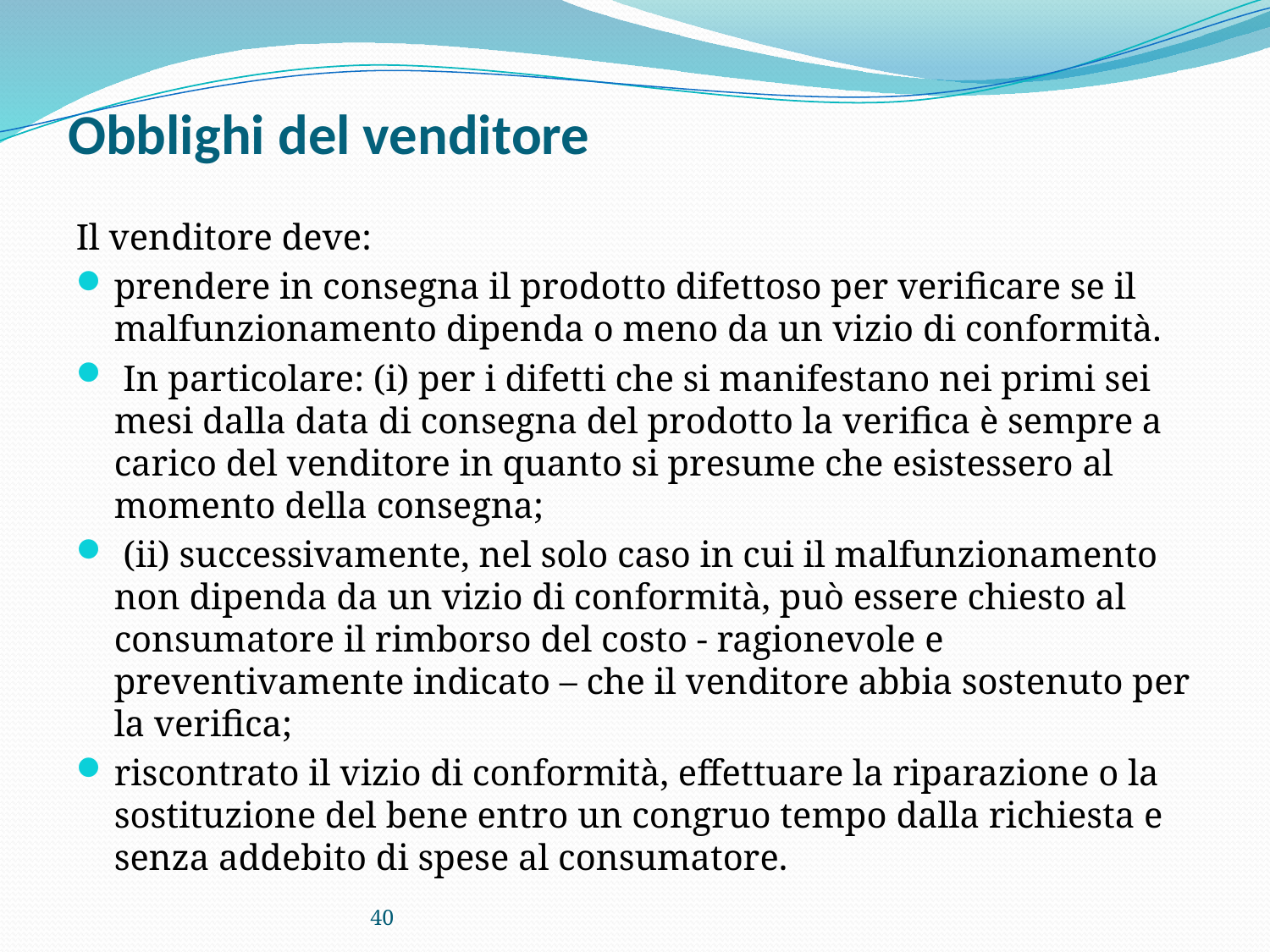

# Obblighi del venditore
Il venditore deve:
prendere in consegna il prodotto difettoso per verificare se il malfunzionamento dipenda o meno da un vizio di conformità.
 In particolare: (i) per i difetti che si manifestano nei primi sei mesi dalla data di consegna del prodotto la verifica è sempre a carico del venditore in quanto si presume che esistessero al momento della consegna;
 (ii) successivamente, nel solo caso in cui il malfunzionamento non dipenda da un vizio di conformità, può essere chiesto al consumatore il rimborso del costo - ragionevole e preventivamente indicato – che il venditore abbia sostenuto per la verifica;
riscontrato il vizio di conformità, effettuare la riparazione o la sostituzione del bene entro un congruo tempo dalla richiesta e senza addebito di spese al consumatore.

40